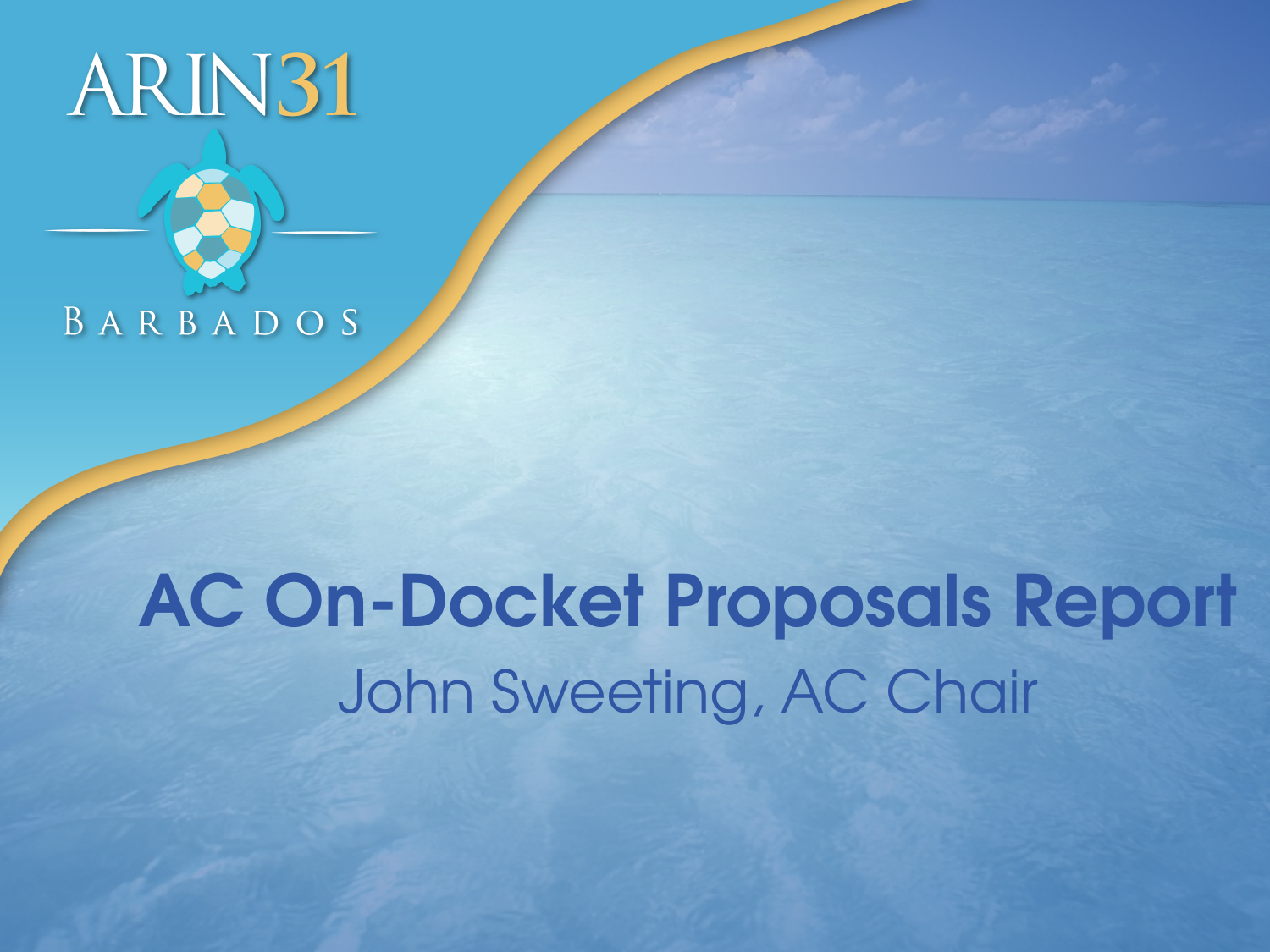

# AC On-Docket Proposals Report John Sweeting, AC Chair